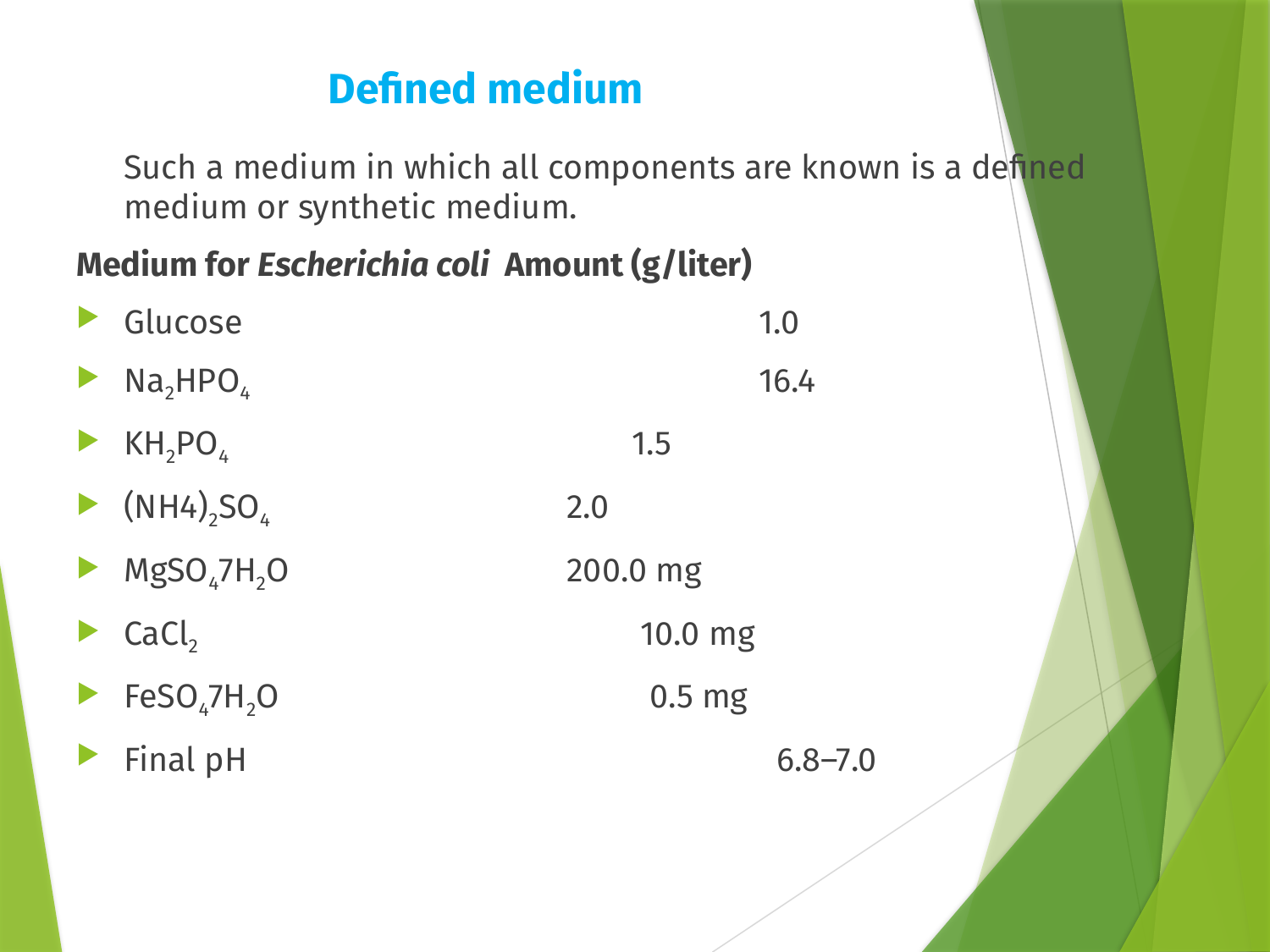

Defined medium
	Such a medium in which all components are known is a defined medium or synthetic medium.
Medium for Escherichia coli 	Amount (g/liter)
Glucose 				1.0
Na2HPO4 				16.4
KH2PO4 				1.5
(NH4)2SO4 		       2.0
MgSO47H2O 		       200.0 mg
CaCl2 				 10.0 mg
FeSO47H2O			  0.5 mg
Final pH 				  6.8–7.0